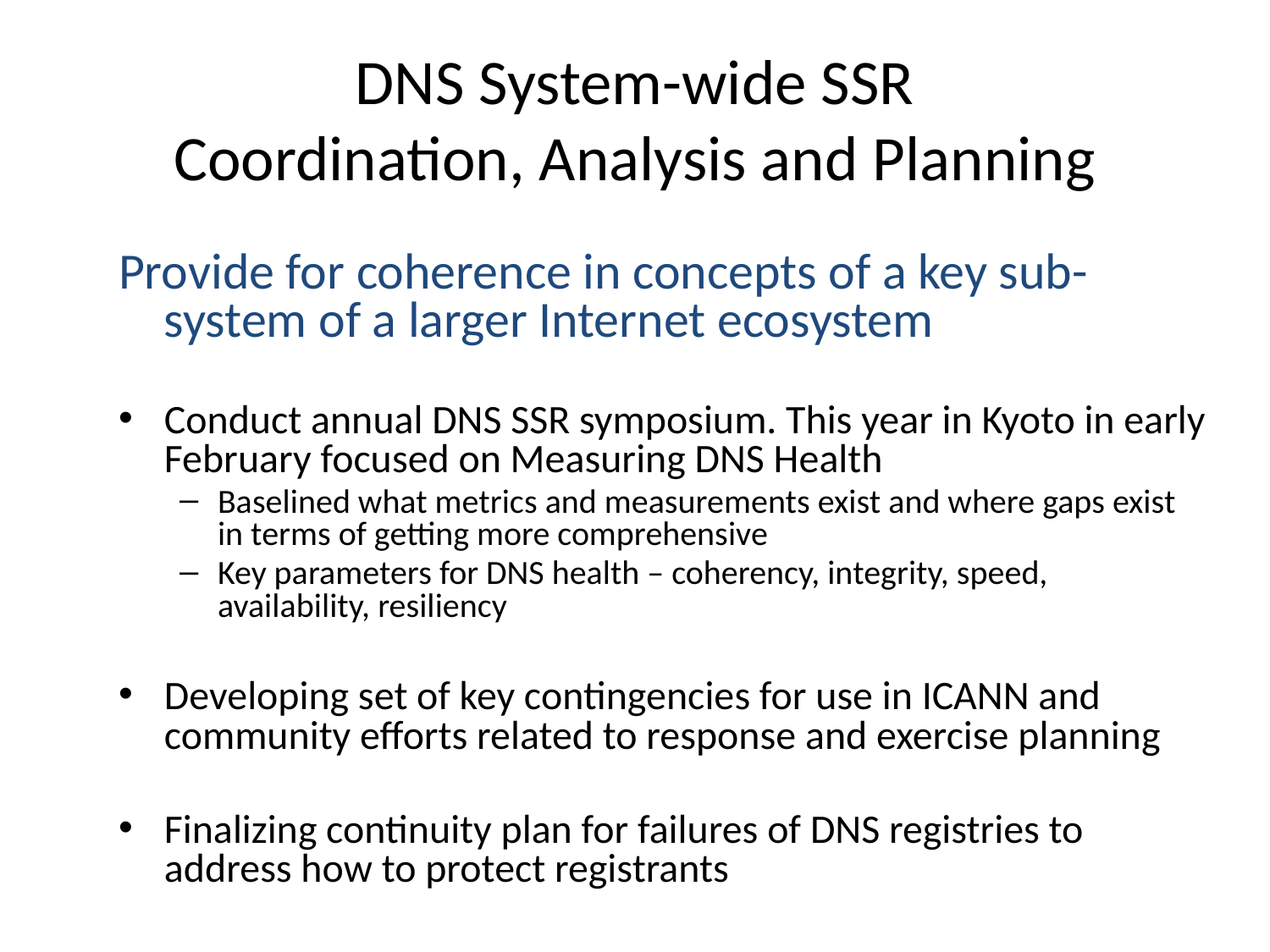

# DNS System-wide SSR Coordination, Analysis and Planning
Provide for coherence in concepts of a key sub-system of a larger Internet ecosystem

Conduct annual DNS SSR symposium. This year in Kyoto in early February focused on Measuring DNS Health
Baselined what metrics and measurements exist and where gaps exist in terms of getting more comprehensive
Key parameters for DNS health – coherency, integrity, speed, availability, resiliency

Developing set of key contingencies for use in ICANN and community efforts related to response and exercise planning

Finalizing continuity plan for failures of DNS registries to address how to protect registrants